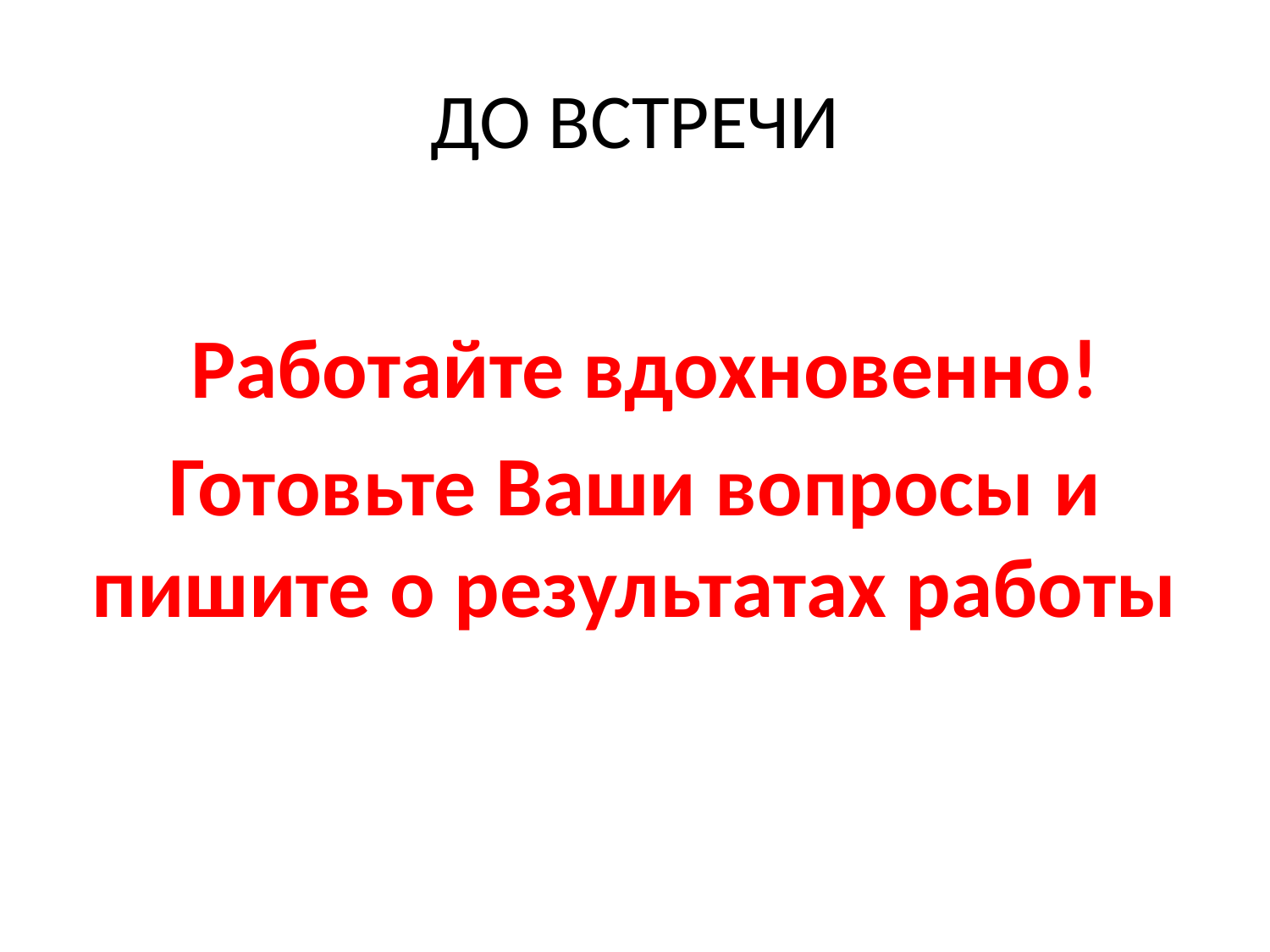

# ДО ВСТРЕЧИ

         Работайте вдохновенно!
Готовьте Ваши вопросы и пишите о результатах работы